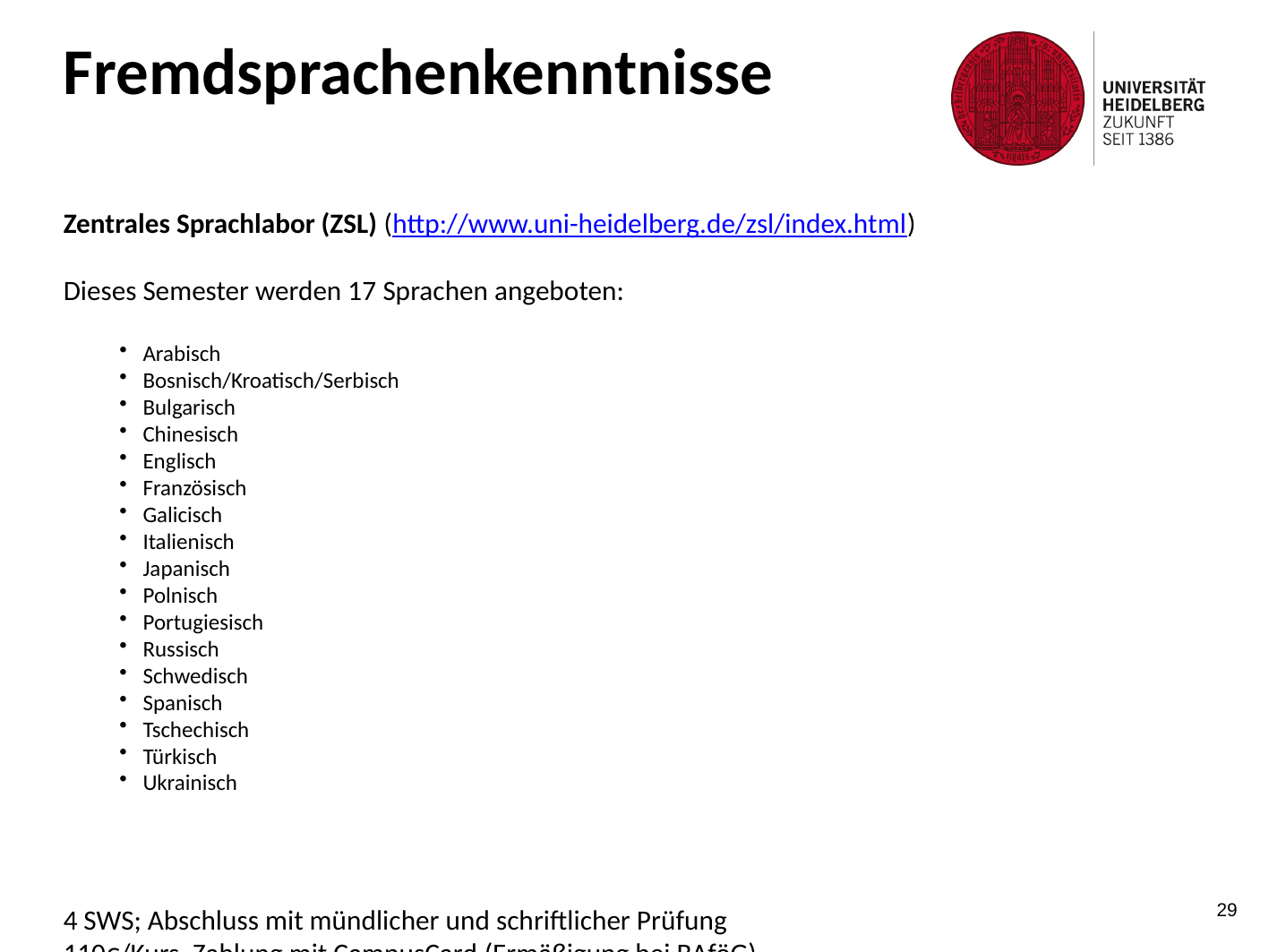

Fremdsprachenkenntnisse
Zentrales Sprachlabor (ZSL) (http://www.uni-heidelberg.de/zsl/index.html)

Dieses Semester werden 17 Sprachen angeboten:

Arabisch
Bosnisch/Kroatisch/Serbisch
Bulgarisch
Chinesisch
Englisch
Französisch
Galicisch
Italienisch
Japanisch
Polnisch
Portugiesisch
Russisch
Schwedisch
Spanisch
Tschechisch
Türkisch
Ukrainisch

4 SWS; Abschluss mit mündlicher und schriftlicher Prüfung
110€/Kurs, Zahlung mit CampusCard (Ermäßigung bei BAföG)
29